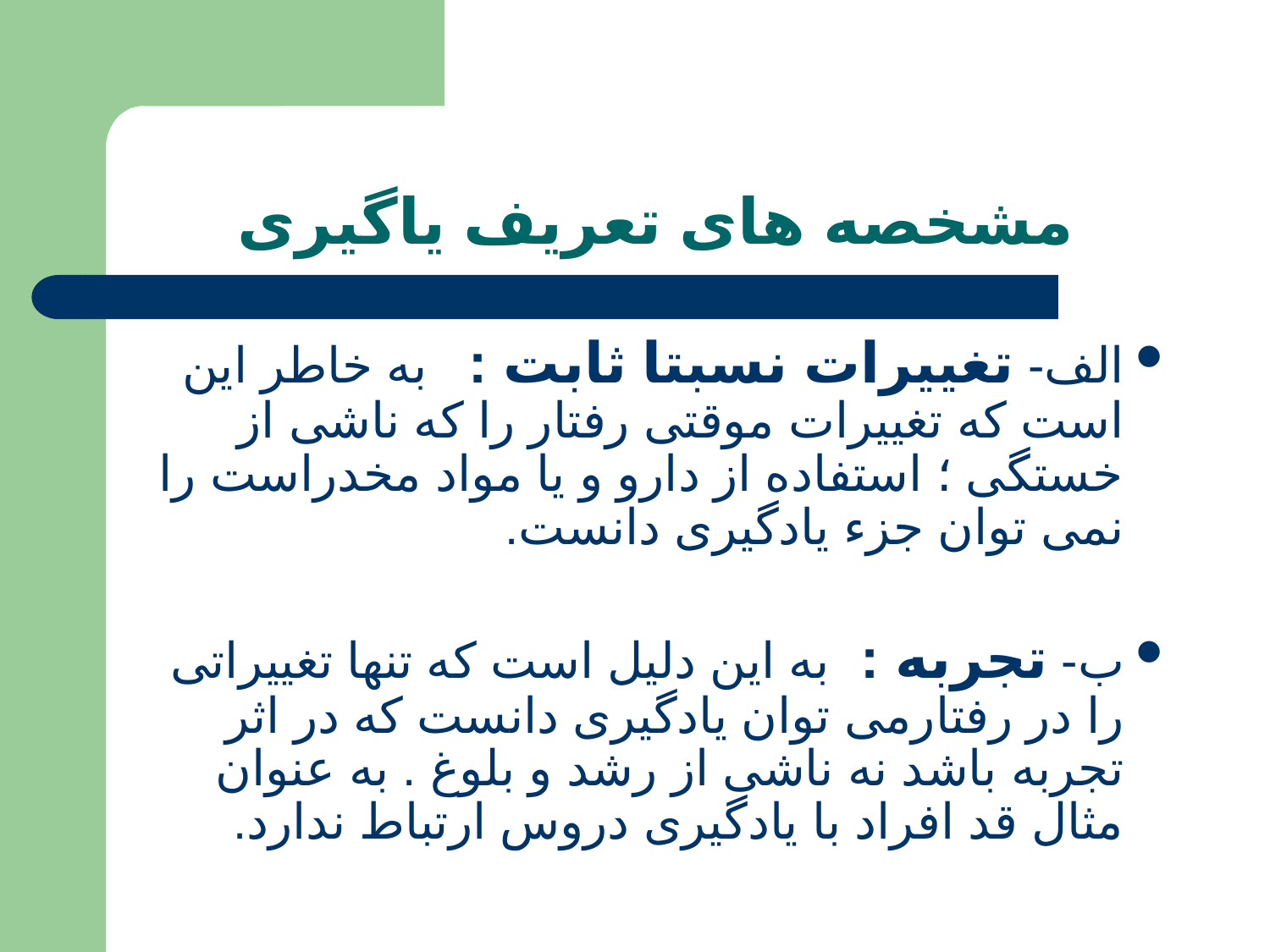

# مشخصه های تعریف یاگیری
الف- تغییرات نسبتا ثابت :   به خاطر این است که تغییرات موقتی رفتار را که ناشی از خستگی ؛ استفاده از دارو و یا مواد مخدراست را نمی توان جزء یادگیری دانست.

ب- تجربه :  به این دلیل است که تنها تغییراتی را در رفتارمی توان یادگیری دانست که در اثر تجربه باشد نه ناشی از رشد و بلوغ . به عنوان مثال قد افراد با یادگیری دروس ارتباط ندارد.